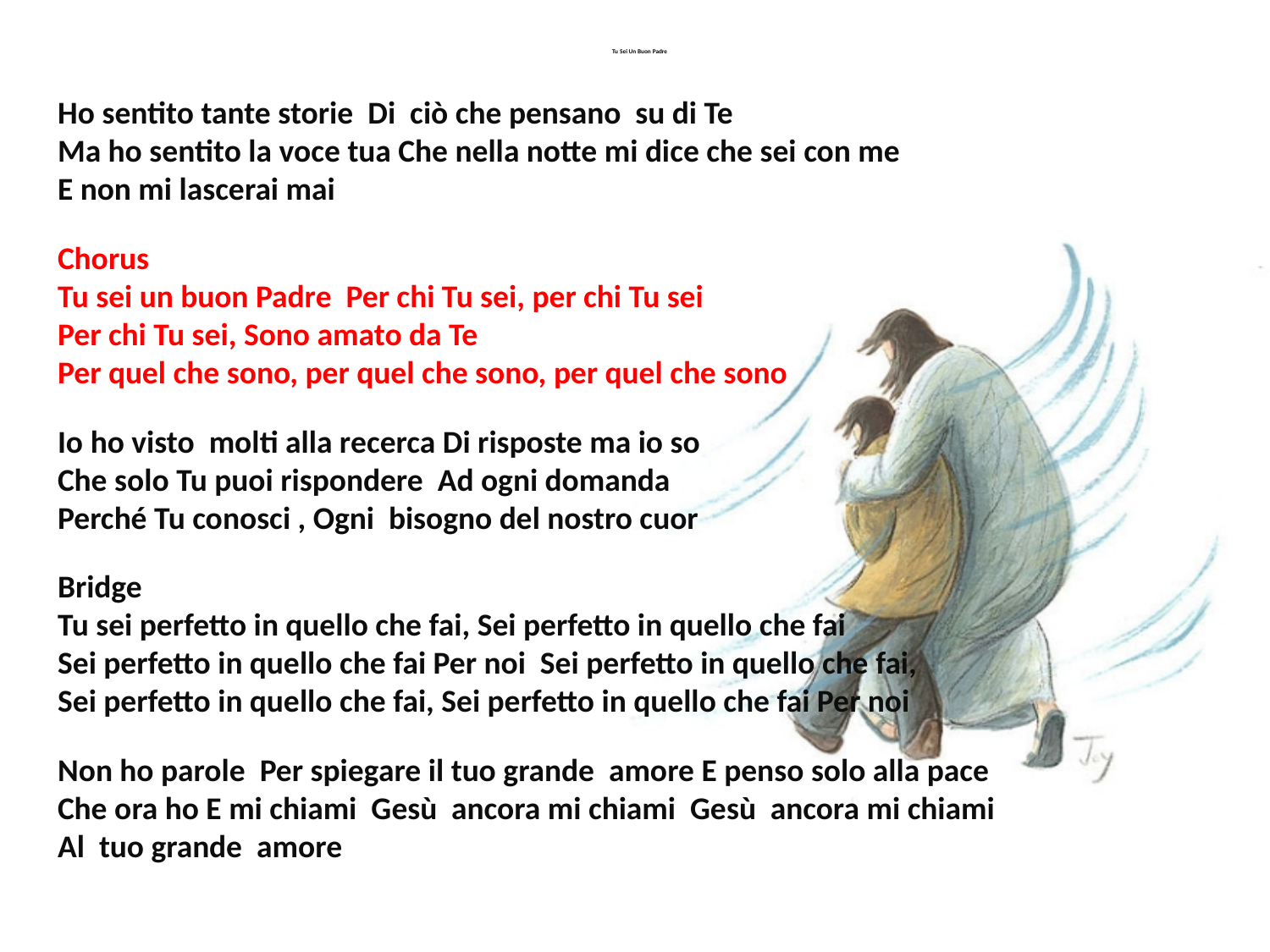

# Tu Sei Un Buon Padre
Ho sentito tante storie  Di  ciò che pensano  su di Te                                         Ma ho sentito la voce tua Che nella notte mi dice che sei con me                  E non mi lascerai mai

Chorus                                                                                                                             Tu sei un buon Padre  Per chi Tu sei, per chi Tu sei                                           Per chi Tu sei, Sono amato da Te                                                                             Per quel che sono, per quel che sono, per quel che sono

Io ho visto  molti alla recerca Di risposte ma io so                                            Che solo Tu puoi rispondere  Ad ogni domanda                                                 Perché Tu conosci , Ogni  bisogno del nostro cuor

Bridge                                                                                                                            Tu sei perfetto in quello che fai, Sei perfetto in quello che fai                          Sei perfetto in quello che fai Per noi  Sei perfetto in quello che fai,                  Sei perfetto in quello che fai, Sei perfetto in quello che fai Per noi

Non ho parole  Per spiegare il tuo grande  amore E penso solo alla pace     Che ora ho E mi chiami  Gesù  ancora mi chiami  Gesù  ancora mi chiami   Al  tuo grande  amore